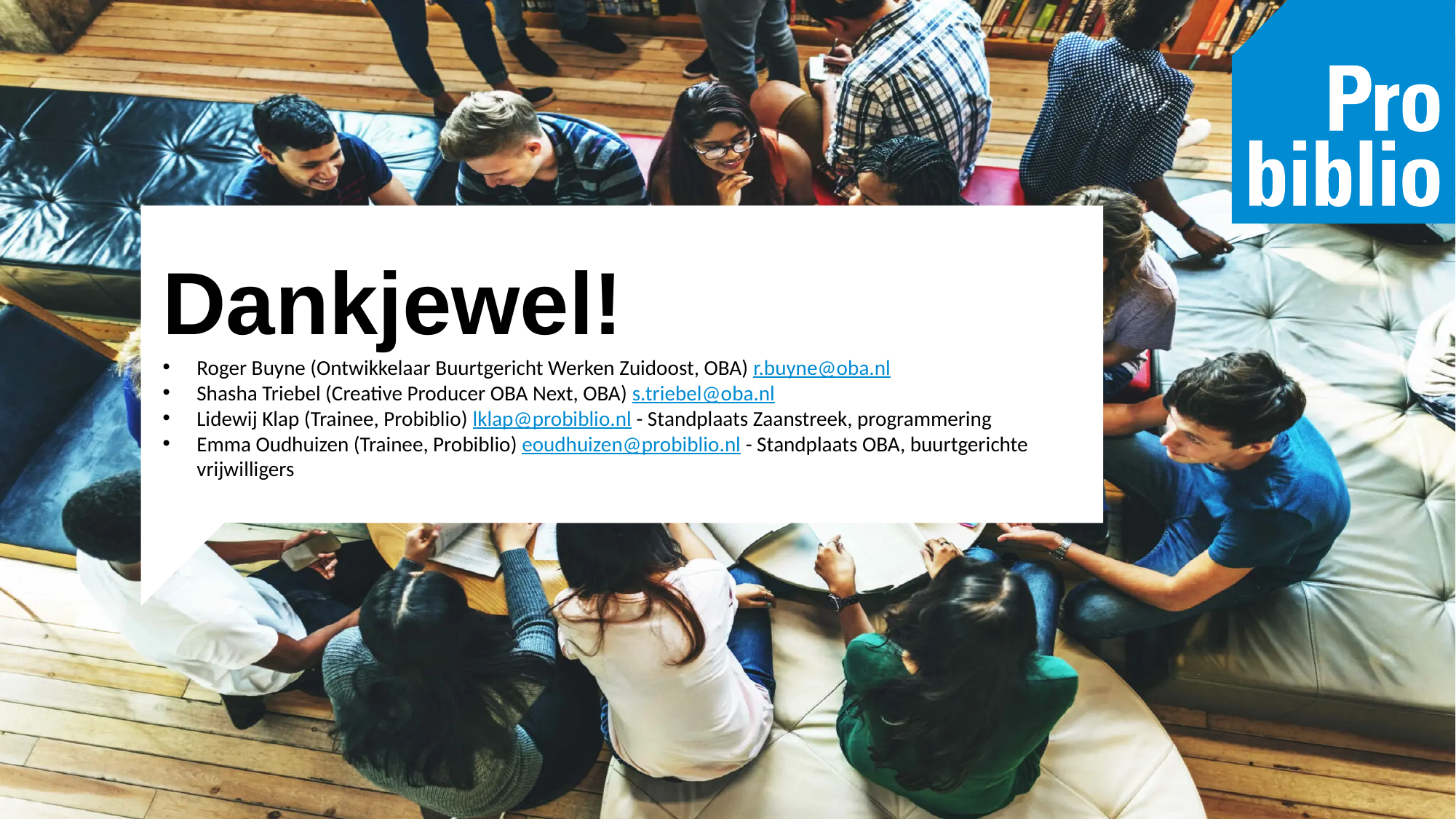

Dankjewel!
Roger Buyne (Ontwikkelaar Buurtgericht Werken Zuidoost, OBA) r.buyne@oba.nl
Shasha Triebel (Creative Producer OBA Next, OBA) s.triebel@oba.nl
Lidewij Klap (Trainee, Probiblio) lklap@probiblio.nl - Standplaats Zaanstreek, programmering
Emma Oudhuizen (Trainee, Probiblio) eoudhuizen@probiblio.nl - Standplaats OBA, buurtgerichte vrijwilligers